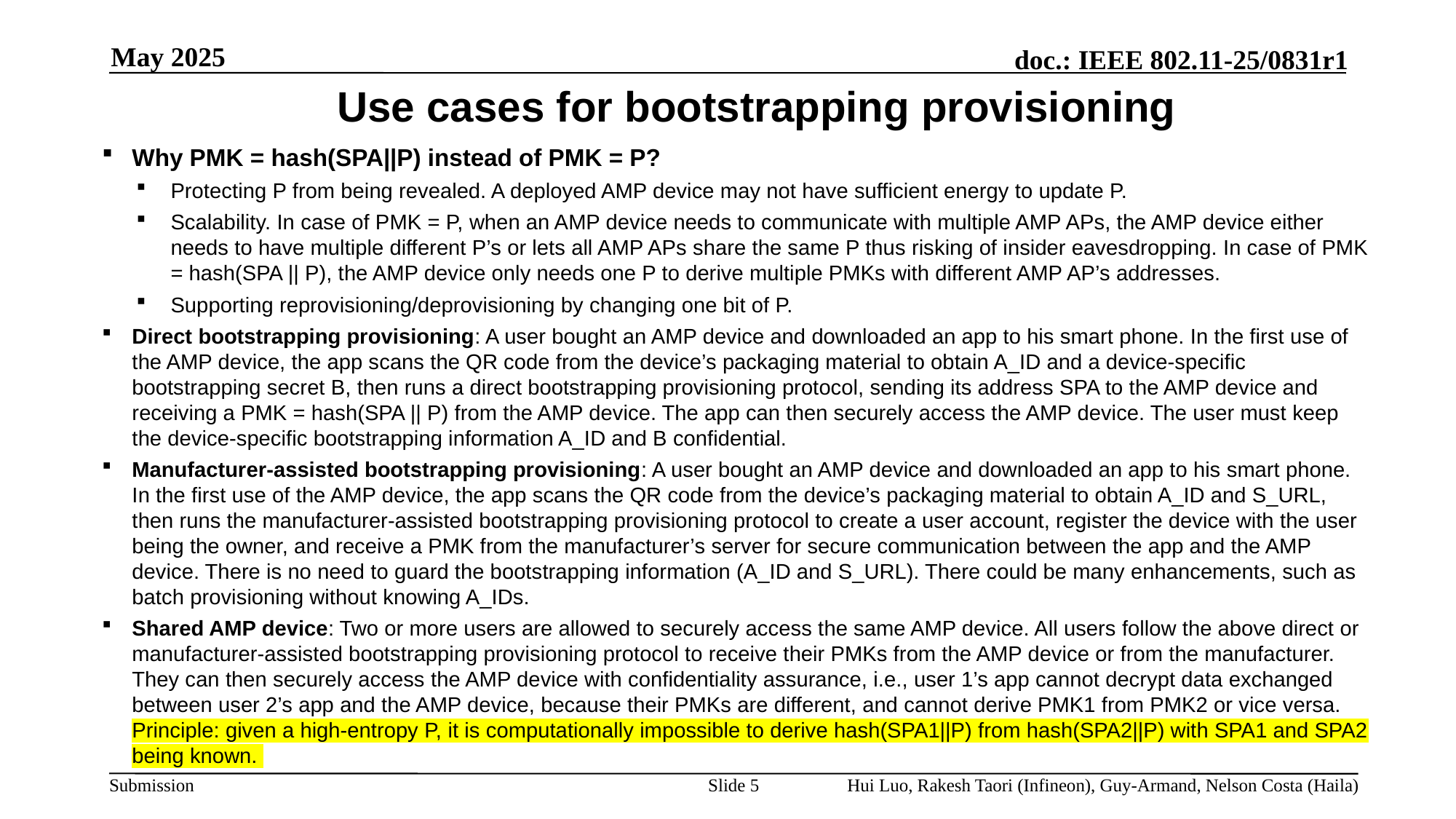

May 2025
# Use cases for bootstrapping provisioning
Why PMK = hash(SPA||P) instead of PMK = P?
Protecting P from being revealed. A deployed AMP device may not have sufficient energy to update P.
Scalability. In case of PMK = P, when an AMP device needs to communicate with multiple AMP APs, the AMP device either needs to have multiple different P’s or lets all AMP APs share the same P thus risking of insider eavesdropping. In case of PMK = hash(SPA || P), the AMP device only needs one P to derive multiple PMKs with different AMP AP’s addresses.
Supporting reprovisioning/deprovisioning by changing one bit of P.
Direct bootstrapping provisioning: A user bought an AMP device and downloaded an app to his smart phone. In the first use of the AMP device, the app scans the QR code from the device’s packaging material to obtain A_ID and a device-specific bootstrapping secret B, then runs a direct bootstrapping provisioning protocol, sending its address SPA to the AMP device and receiving a PMK = hash(SPA || P) from the AMP device. The app can then securely access the AMP device. The user must keep the device-specific bootstrapping information A_ID and B confidential.
Manufacturer-assisted bootstrapping provisioning: A user bought an AMP device and downloaded an app to his smart phone. In the first use of the AMP device, the app scans the QR code from the device’s packaging material to obtain A_ID and S_URL, then runs the manufacturer-assisted bootstrapping provisioning protocol to create a user account, register the device with the user being the owner, and receive a PMK from the manufacturer’s server for secure communication between the app and the AMP device. There is no need to guard the bootstrapping information (A_ID and S_URL). There could be many enhancements, such as batch provisioning without knowing A_IDs.
Shared AMP device: Two or more users are allowed to securely access the same AMP device. All users follow the above direct or manufacturer-assisted bootstrapping provisioning protocol to receive their PMKs from the AMP device or from the manufacturer. They can then securely access the AMP device with confidentiality assurance, i.e., user 1’s app cannot decrypt data exchanged between user 2’s app and the AMP device, because their PMKs are different, and cannot derive PMK1 from PMK2 or vice versa. Principle: given a high-entropy P, it is computationally impossible to derive hash(SPA1||P) from hash(SPA2||P) with SPA1 and SPA2 being known.
Slide 5
Hui Luo, Rakesh Taori (Infineon), Guy-Armand, Nelson Costa (Haila)